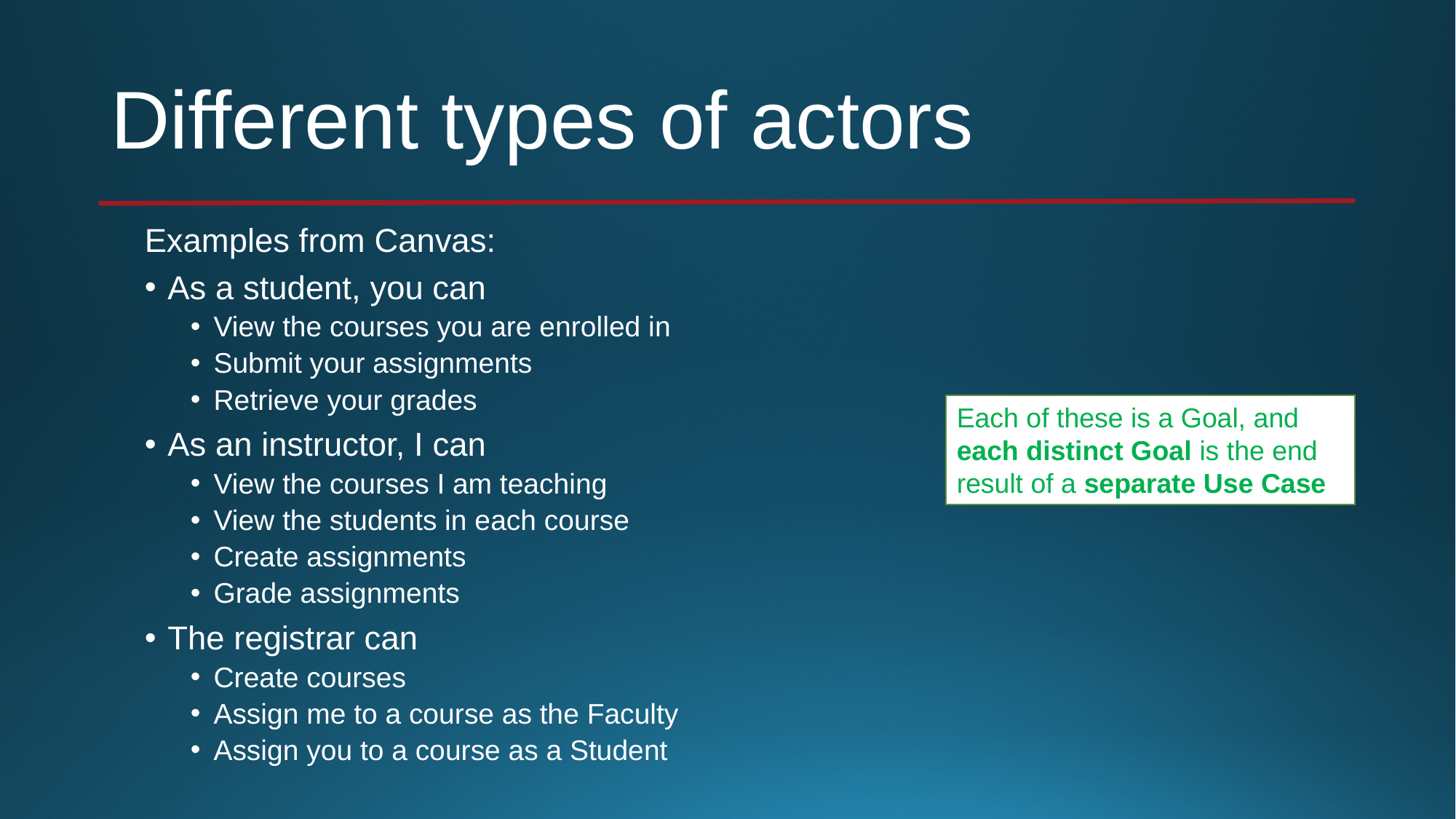

# Different types of actors
Examples from Canvas:
As a student, you can
View the courses you are enrolled in
Submit your assignments
Retrieve your grades
As an instructor, I can
View the courses I am teaching
View the students in each course
Create assignments
Grade assignments
The registrar can
Create courses
Assign me to a course as the Faculty
Assign you to a course as a Student

Each of these is a Goal, and each distinct Goal is the end result of a separate Use Case